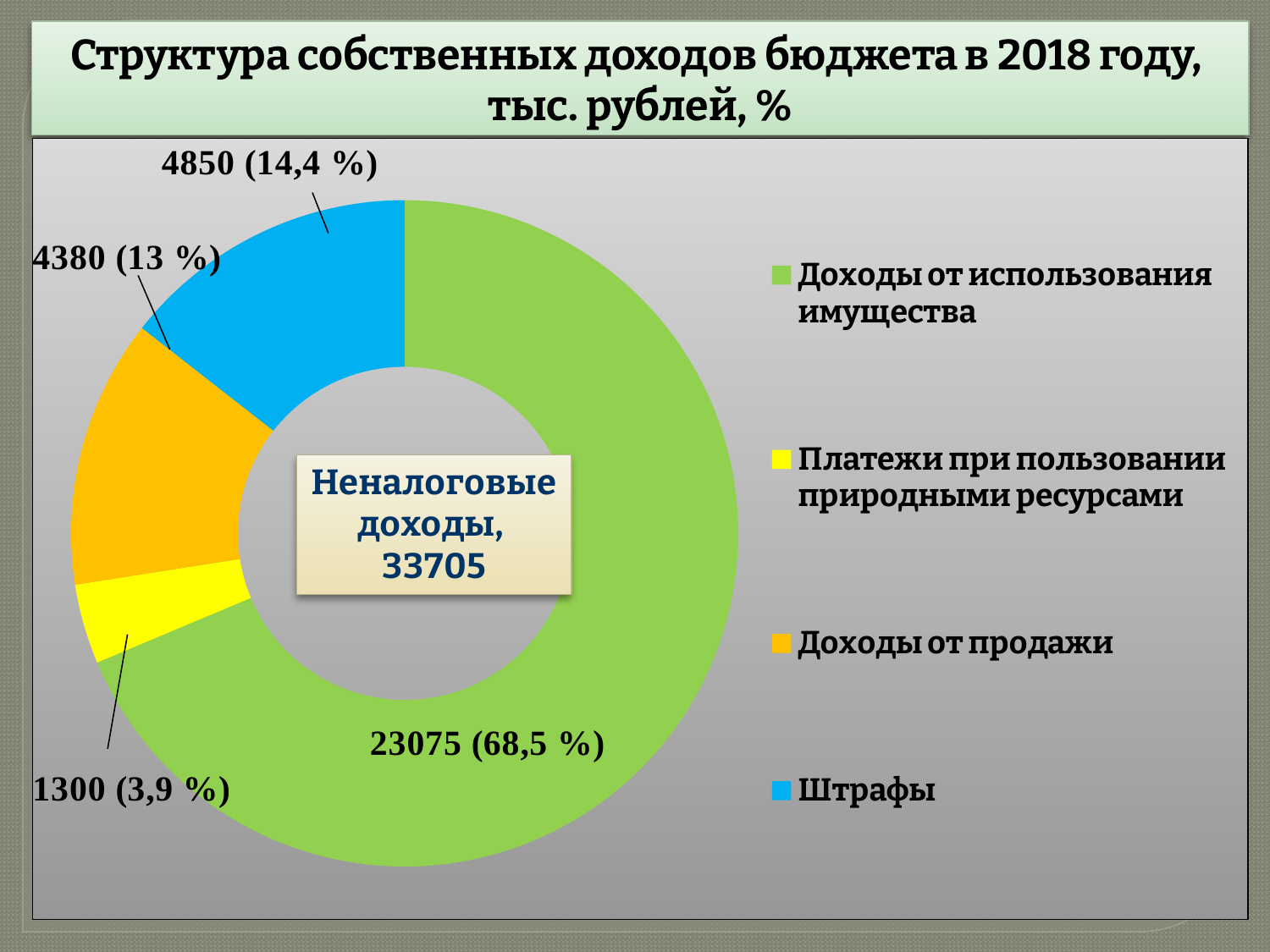

Структура собственных доходов бюджета в 2018 году,
тыс. рублей, %

### Chart

| Category | Продажи |
|---|---|
| Доходы от использования имущества | 23075.0 |
| Платежи при пользовании природными ресурсами | 1300.0 |
| Доходы от продажи | 4380.0 |
| Штрафы | 4850.0 |